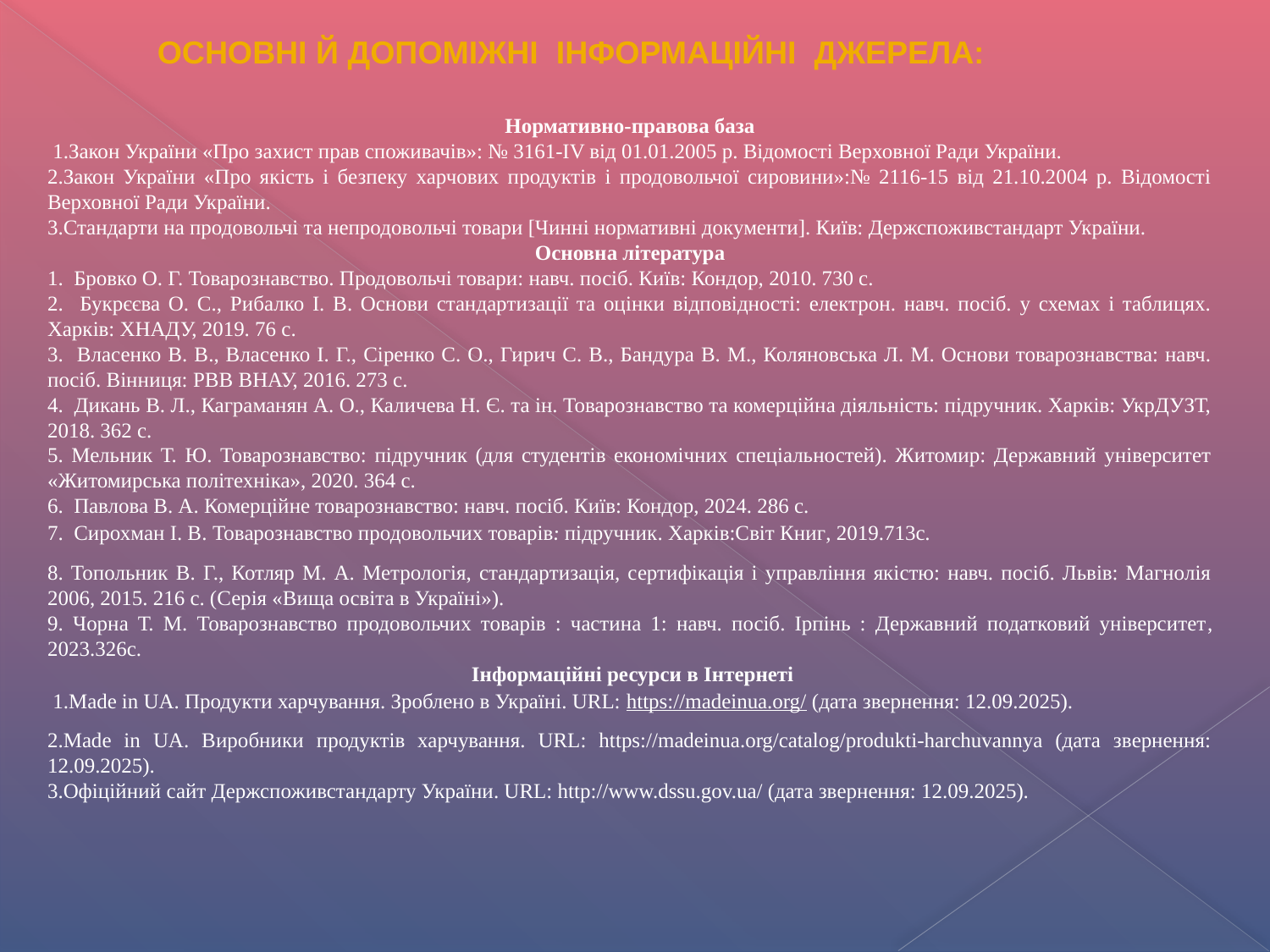

ОСНОВНІ Й ДОПОМІЖНІ  ІНФОРМАЦІЙНІ  ДЖЕРЕЛА:
Нормативно-правова база
 1.Закон України «Про захист прав споживачів»: № 3161-IV від 01.01.2005 р. Відомості Верховної Ради України.
2.Закон України «Про якість і безпеку харчових продуктів і продовольчої сировини»:№ 2116-15 від 21.10.2004 р. Відомості Верховної Ради України.
3.Стандарти на продовольчі та непродовольчі товари [Чинні нормативні документи]. Київ: Держспоживстандарт України.
Основна література
1.  Бровко О. Г. Товарознавство. Продовольчі товари: навч. посіб. Київ: Кондор, 2010. 730 с.
2.  Букрєєва О. С., Рибалко І. В. Основи стандартизації та оцінки відповідності: електрон. навч. посіб. у схемах і таблицях. Харків: ХНАДУ, 2019. 76 с.
3.  Власенко В. В., Власенко І. Г., Сіренко С. О., Гирич С. В., Бандура В. М., Коляновська Л. М. Основи товарознавства: навч. посіб. Вінниця: РВВ ВНАУ, 2016. 273 с.
4.  Дикань В. Л., Каграманян А. О., Каличева Н. Є. та ін. Товарознавство та комерційна діяльність: підручник. Харків: УкрДУЗТ, 2018. 362 с.
5. Мельник Т. Ю. Товарознавство: підручник (для студентів економічних спеціальностей). Житомир: Державний університет «Житомирська політехніка», 2020. 364 с.
6.  Павлова В. А. Комерційне товарознавство: навч. посіб. Київ: Кондор, 2024. 286 с.
7.  Сирохман І. В. Товарознавство продовольчих товарів: підручник. Харків:Світ Книг, 2019.713с.
8. Топольник В. Г., Котляр М. А. Метрологія, стандартизація, сертифікація і управління якістю: навч. посіб. Львів: Магнолія 2006, 2015. 216 с. (Серія «Вища освіта в Україні»).
9. Чорна Т. М. Товарознавство продовольчих товарів : частина 1: навч. посіб. Ірпінь : Державний податковий університет, 2023.326с.
 Інформаційні ресурси в Інтернеті
 1.Made in UA. Продукти харчування. Зроблено в Україні. URL: https://madeinua.org/ (дата звернення: 12.09.2025).
2.Made in UA. Виробники продуктів харчування. URL: https://madeinua.org/catalog/produkti-harchuvannya (дата звернення: 12.09.2025).
3.Офіційний сайт Держспоживстандарту України. URL: http://www.dssu.gov.ua/ (дата звернення: 12.09.2025).